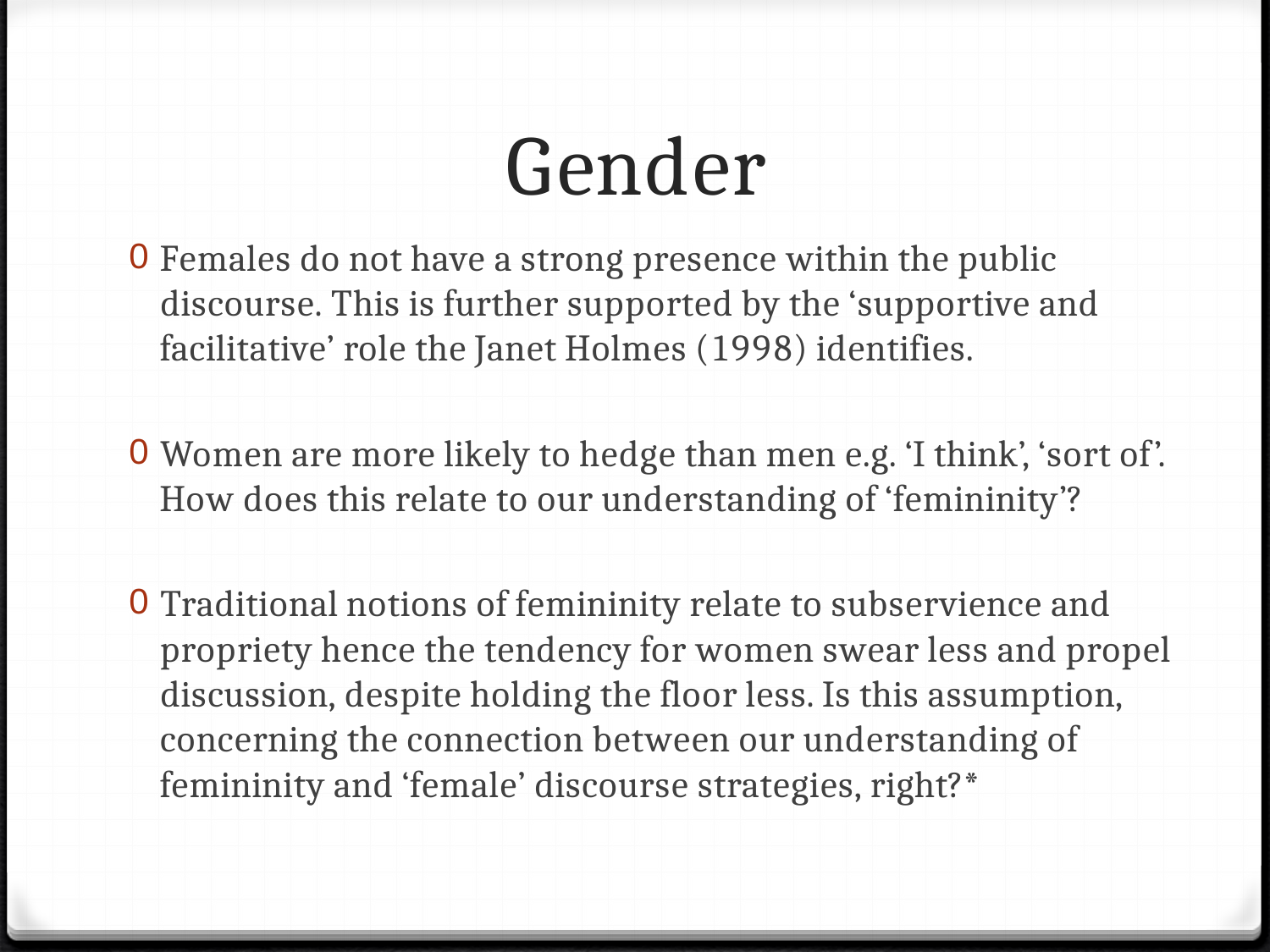

# Gender
Females do not have a strong presence within the public discourse. This is further supported by the ‘supportive and facilitative’ role the Janet Holmes (1998) identifies.

Women are more likely to hedge than men e.g. ‘I think’, ‘sort of’. How does this relate to our understanding of ‘femininity’?

Traditional notions of femininity relate to subservience and propriety hence the tendency for women swear less and propel discussion, despite holding the floor less. Is this assumption, concerning the connection between our understanding of femininity and ‘female’ discourse strategies, right?*